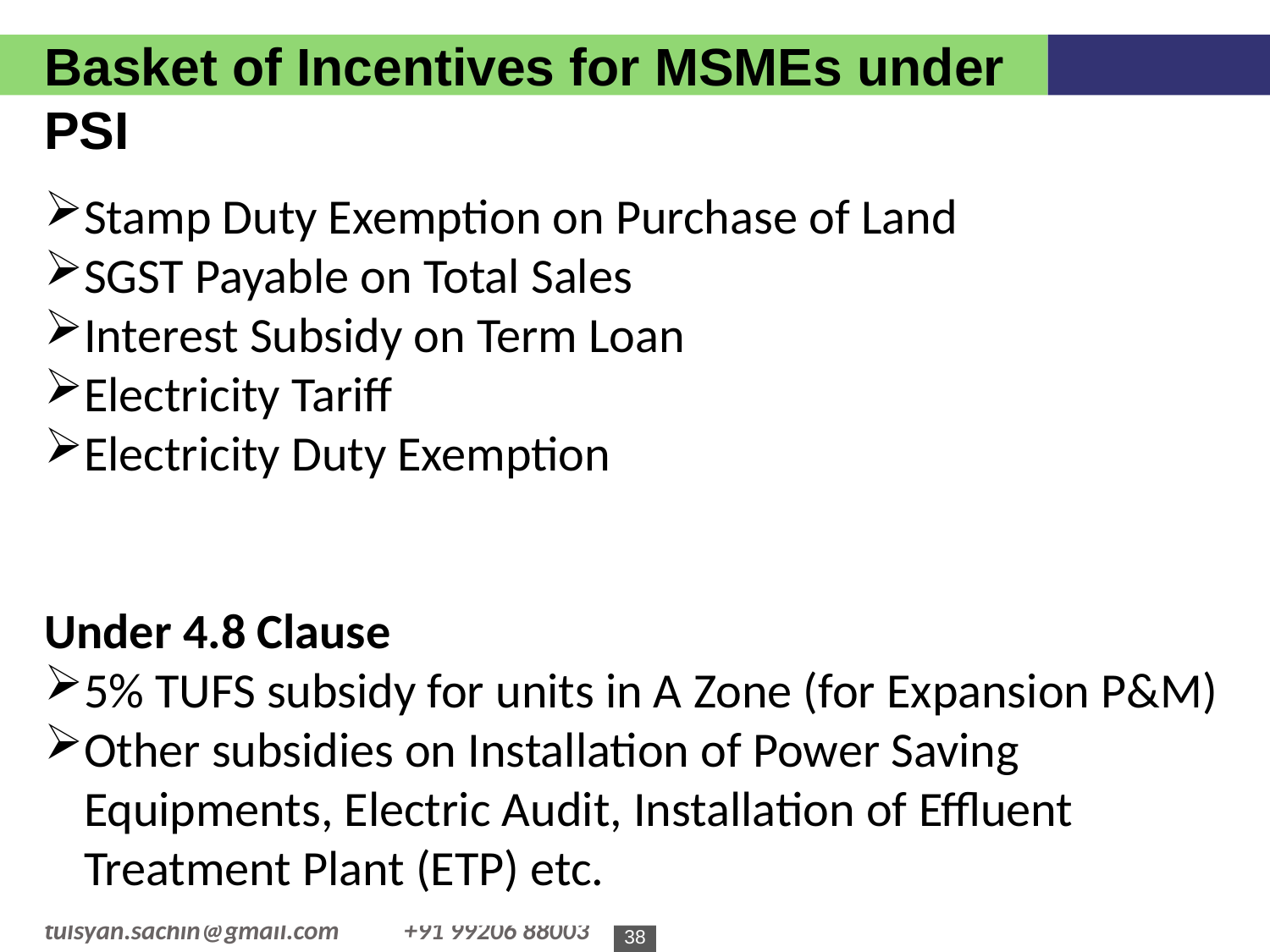

Basket of Incentives for MSMEs under PSI

Stamp Duty Exemption on Purchase of Land
SGST Payable on Total Sales
Interest Subsidy on Term Loan
Electricity Tariff
Electricity Duty Exemption

Under 4.8 Clause
5% TUFS subsidy for units in A Zone (for Expansion P&M)
Other subsidies on Installation of Power Saving Equipments, Electric Audit, Installation of Effluent Treatment Plant (ETP) etc.